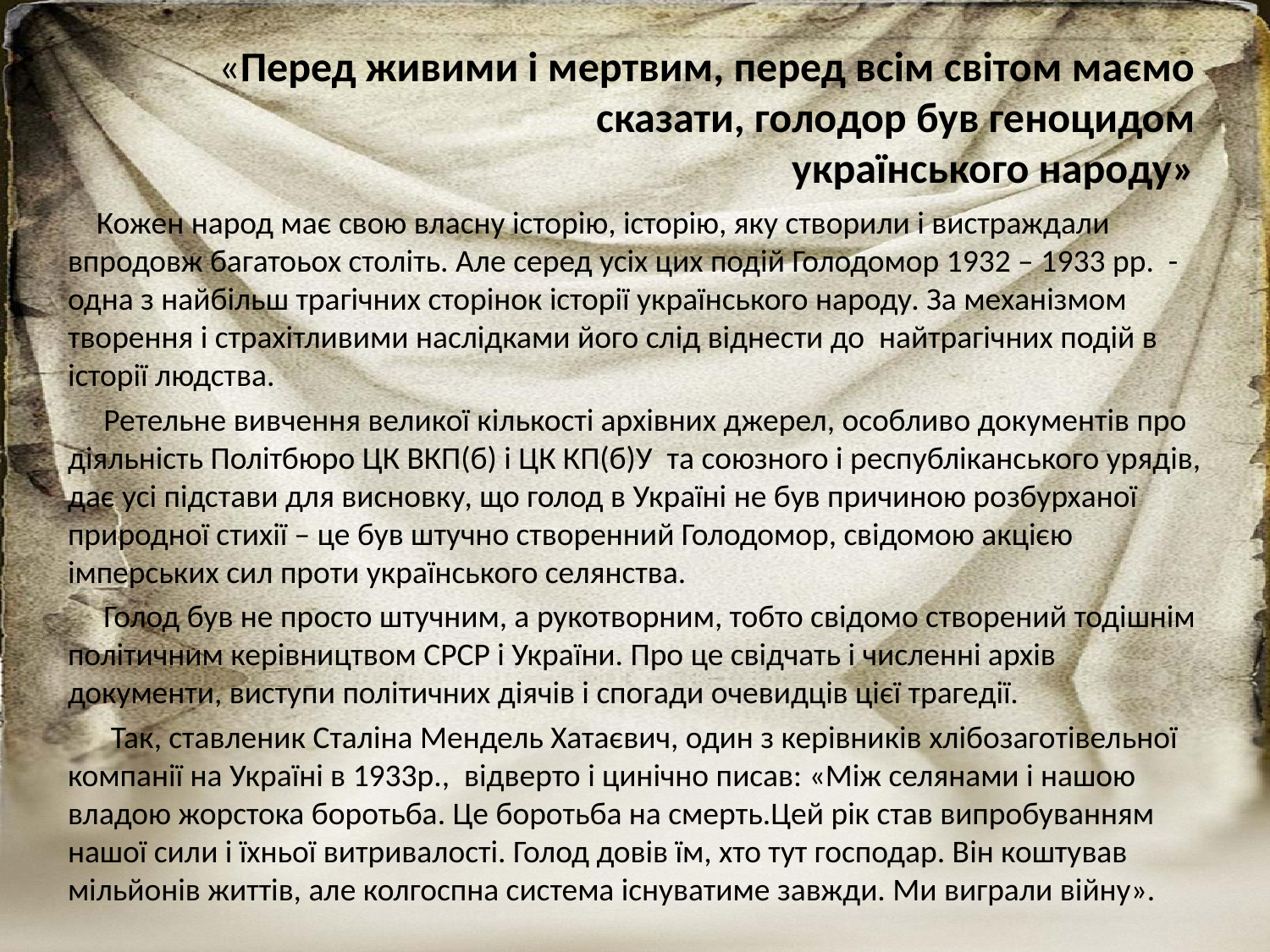

# «Перед живими і мертвим, перед всім світом маємо сказати, голодор був геноцидом українського народу»
    Кожен народ має свою власну історію, історію, яку створили і вистраждали впродовж багатоьох століть. Але серед усіх цих подій Голодомор 1932 – 1933 рр.  - одна з найбільш трагічних сторінок історії українського народу. За механізмом творення і страхітливими наслідками його слід віднести до  найтрагічних подій в історії людства.
     Ретельне вивчення великої кількості архівних джерел, особливо документів про діяльність Політбюро ЦК ВКП(б) і ЦК КП(б)У  та союзного і республіканського урядів, дає усі підстави для висновку, що голод в Україні не був причиною розбурханої природної стихії – це був штучно створенний Голодомор, свідомою акцією імперських сил проти українського селянства.
     Голод був не просто штучним, а рукотворним, тобто свідомо створений тодішнім політичним керівництвом СРСР і України. Про це свідчать і численні архів документи, виступи політичних діячів і спогади очевидців цієї трагедії.
      Так, ставленик Сталіна Мендель Хатаєвич, один з керівників хлібозаготівельної компанії на Україні в 1933р.,  відверто і цинічно писав: «Між селянами і нашою владою жорстока боротьба. Це боротьба на смерть.Цей рік став випробуванням нашої сили і їхньої витривалості. Голод довів їм, хто тут господар. Він коштував мільйонів життів, але колгоспна система існуватиме завжди. Ми виграли війну».